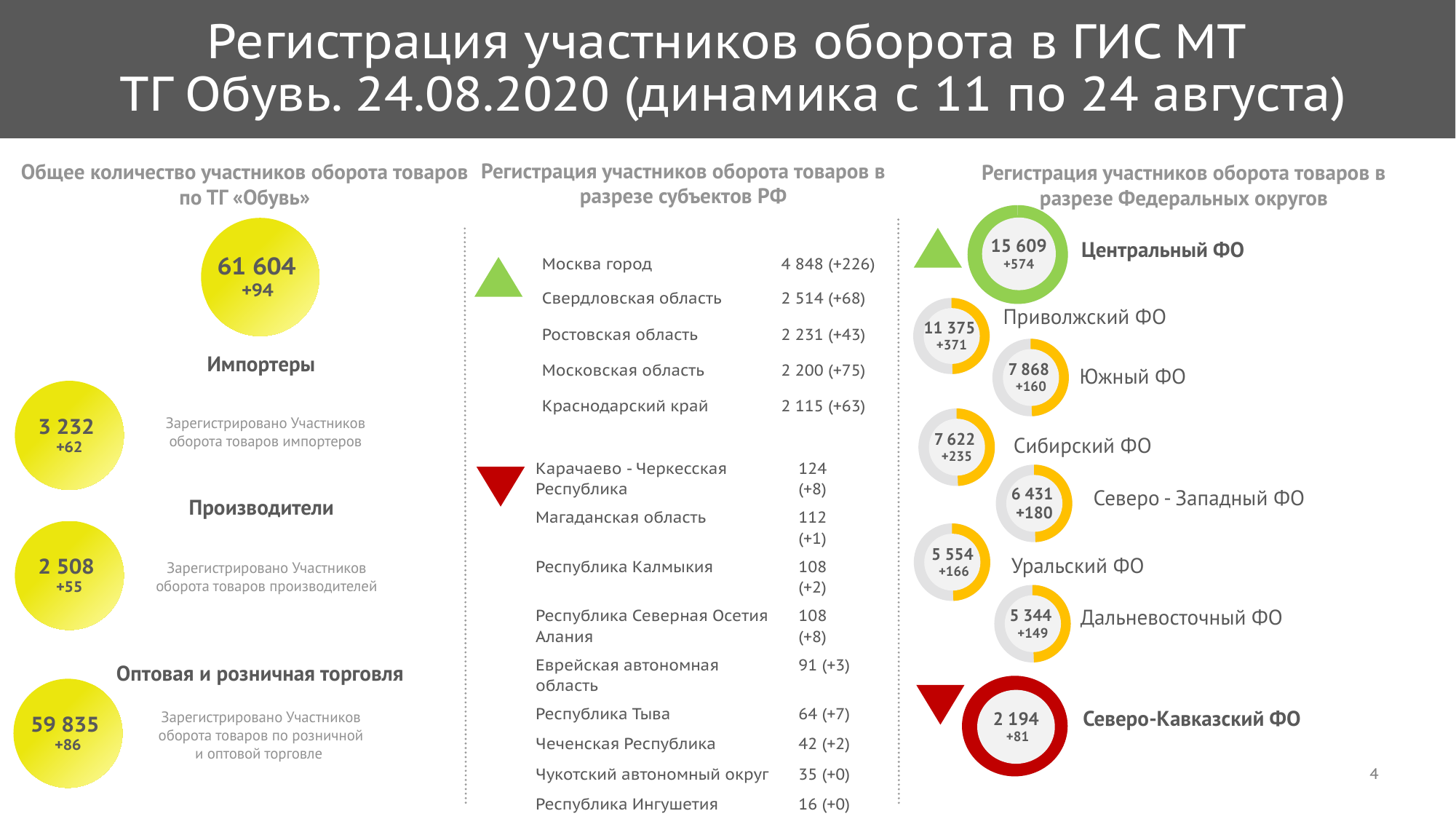

# Регистрация участников оборота в ГИС МТ ТГ Обувь. 24.08.2020 (динамика с 11 по 24 августа)
Регистрация участников оборота товаров в разрезе субъектов РФ
Общее количество участников оборота товаров по ТГ «Обувь»
Регистрация участников оборота товаров в разрезе Федеральных округов

15 609
+574
61 604
+94

Центральный ФО
| Москва город | 4 848 (+226) |
| --- | --- |
| Свердловская область | 2 514 (+68) |
| Ростовская область | 2 231 (+43) |
| Московская область | 2 200 (+75) |
| Краснодарский край | 2 115 (+63) |

Приволжский ФО

11 375
+371

7 868
+160
Импортеры
Южный ФО
3 232
+62

7 622
+235
Зарегистрировано Участников оборота товаров импортеров
Сибирский ФО
| Карачаево - Черкесская Республика | 124 (+8) |
| --- | --- |
| Магаданская область | 112 (+1) |
| Республика Калмыкия | 108 (+2) |
| Республика Северная Осетия Алания | 108 (+8) |
| Еврейская автономная область | 91 (+3) |
| Республика Тыва | 64 (+7) |
| Чеченская Республика | 42 (+2) |
| Чукотский автономный округ | 35 (+0) |
| Республика Ингушетия | 16 (+0) |
| Ненецкий автономный округ | 4 (+0) |

6 431
+180

Северо - Западный ФО
Производители
2 508
+55

5 554
 +166
Уральский ФО
Зарегистрировано Участников оборота товаров производителей

5 344
+149
Дальневосточный ФО
Оптовая и розничная торговля

2 194
 +81
59 835
+86

Северо-Кавказский ФО

Зарегистрировано Участников оборота товаров по розничной и оптовой торговле